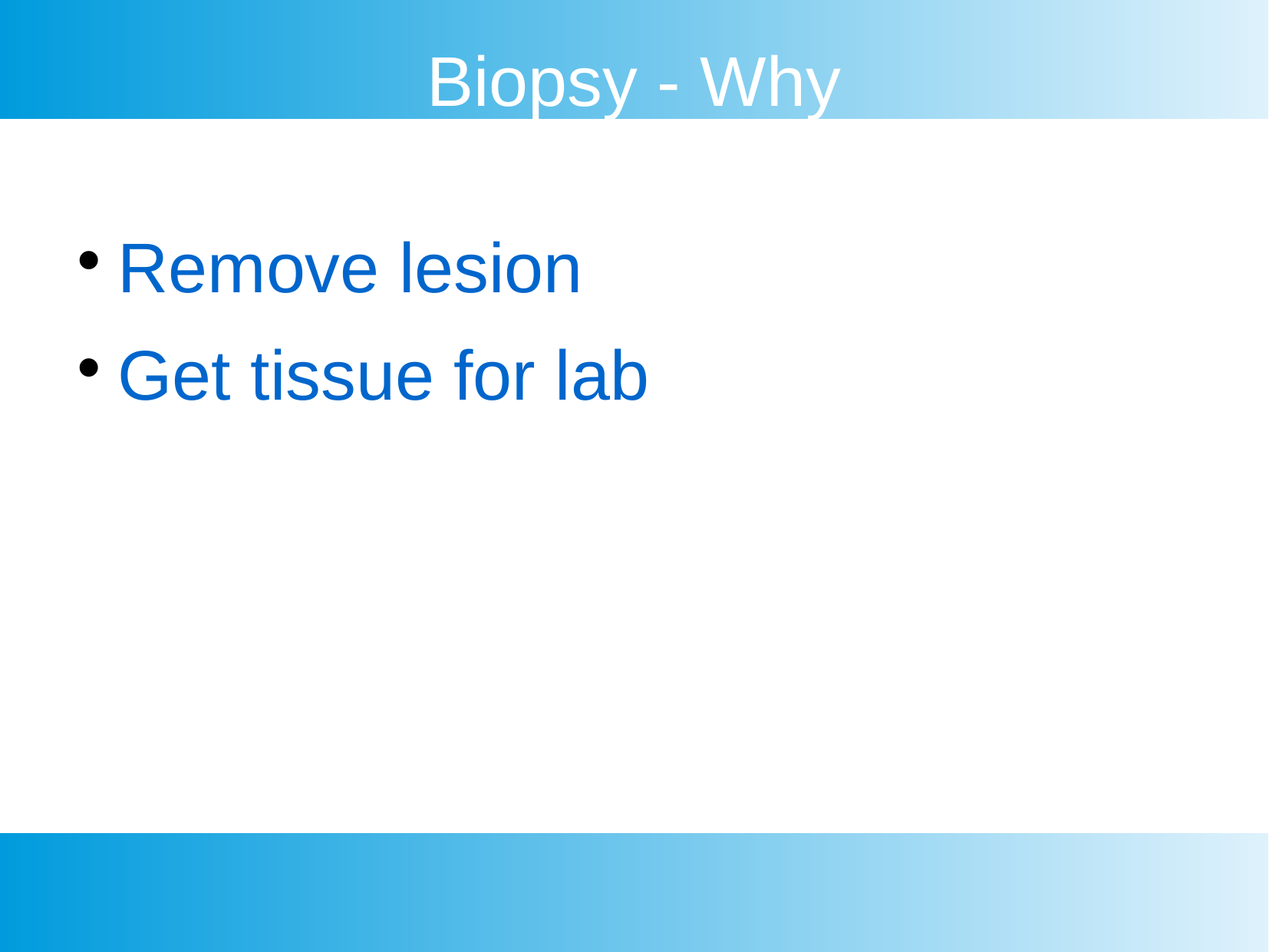

Biopsy - Why
Remove lesion
Get tissue for lab